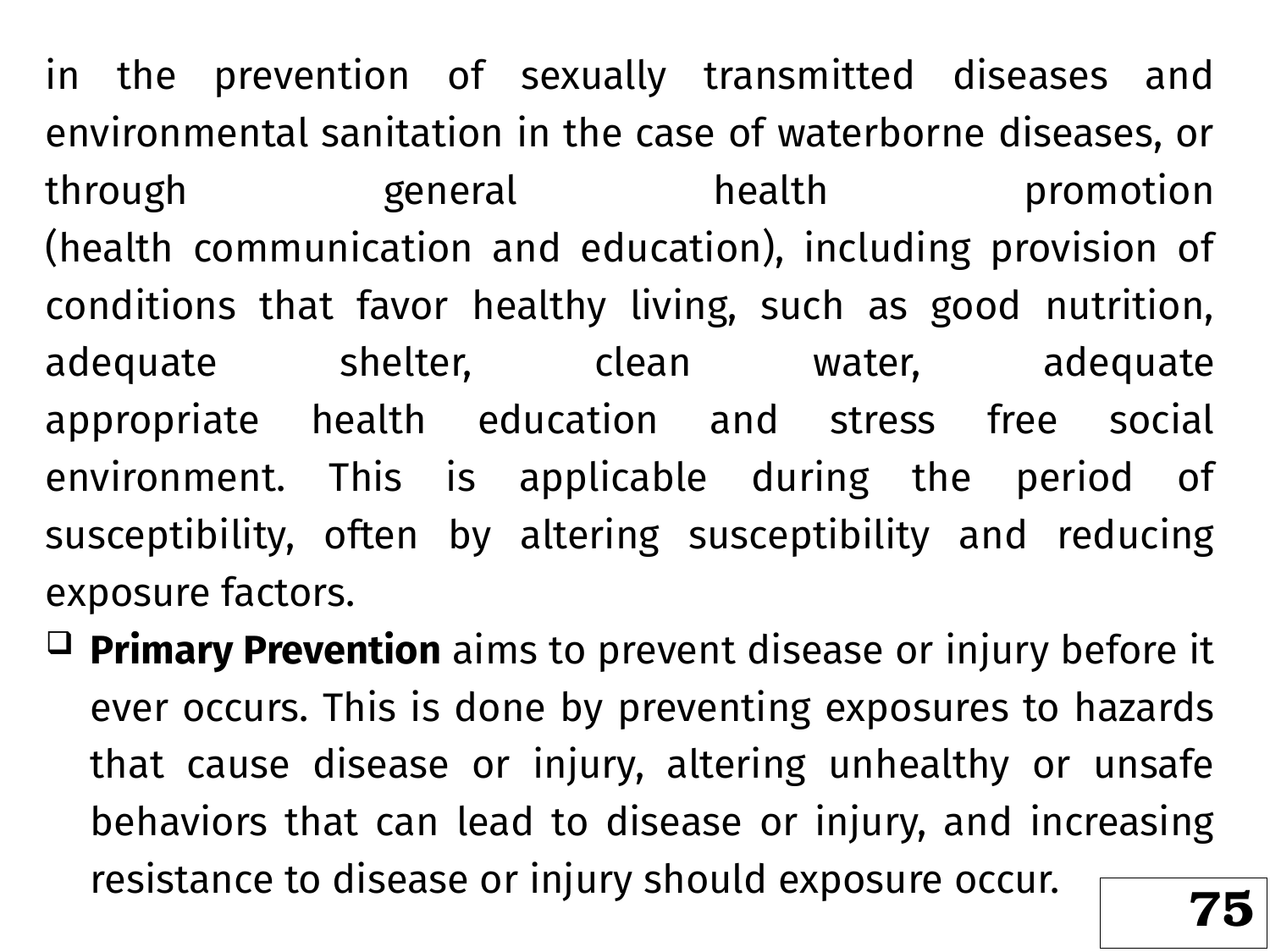

in the prevention of sexually transmitted diseases and environmental sanitation in the case of waterborne diseases, or through general health promotion
(health communication and education), including provision of conditions that favor healthy living, such as good nutrition, adequate shelter, clean water, adequate
appropriate health education and stress free social environment. This is applicable during the period of susceptibility, often by altering susceptibility and reducing
exposure factors.
Primary Prevention aims to prevent disease or injury before it ever occurs. This is done by preventing exposures to hazards that cause disease or injury, altering unhealthy or unsafe behaviors that can lead to disease or injury, and increasing resistance to disease or injury should exposure occur.

75